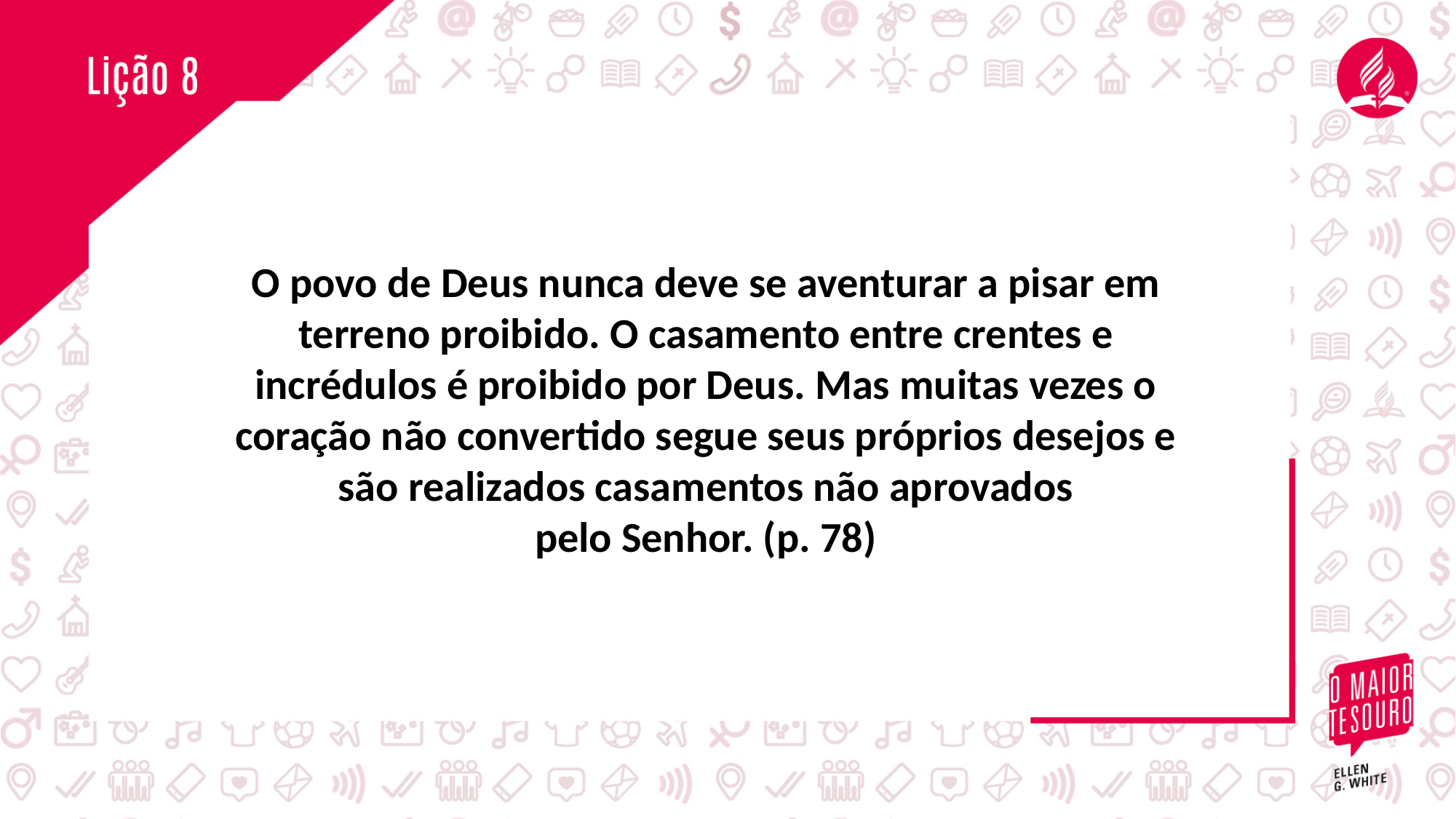

O povo de Deus nunca deve se aventurar a pisar em terreno proibido. O casamento entre crentes e
incrédulos é proibido por Deus. Mas muitas vezes o coração não convertido segue seus próprios desejos e são realizados casamentos não aprovados
pelo Senhor. (p. 78)